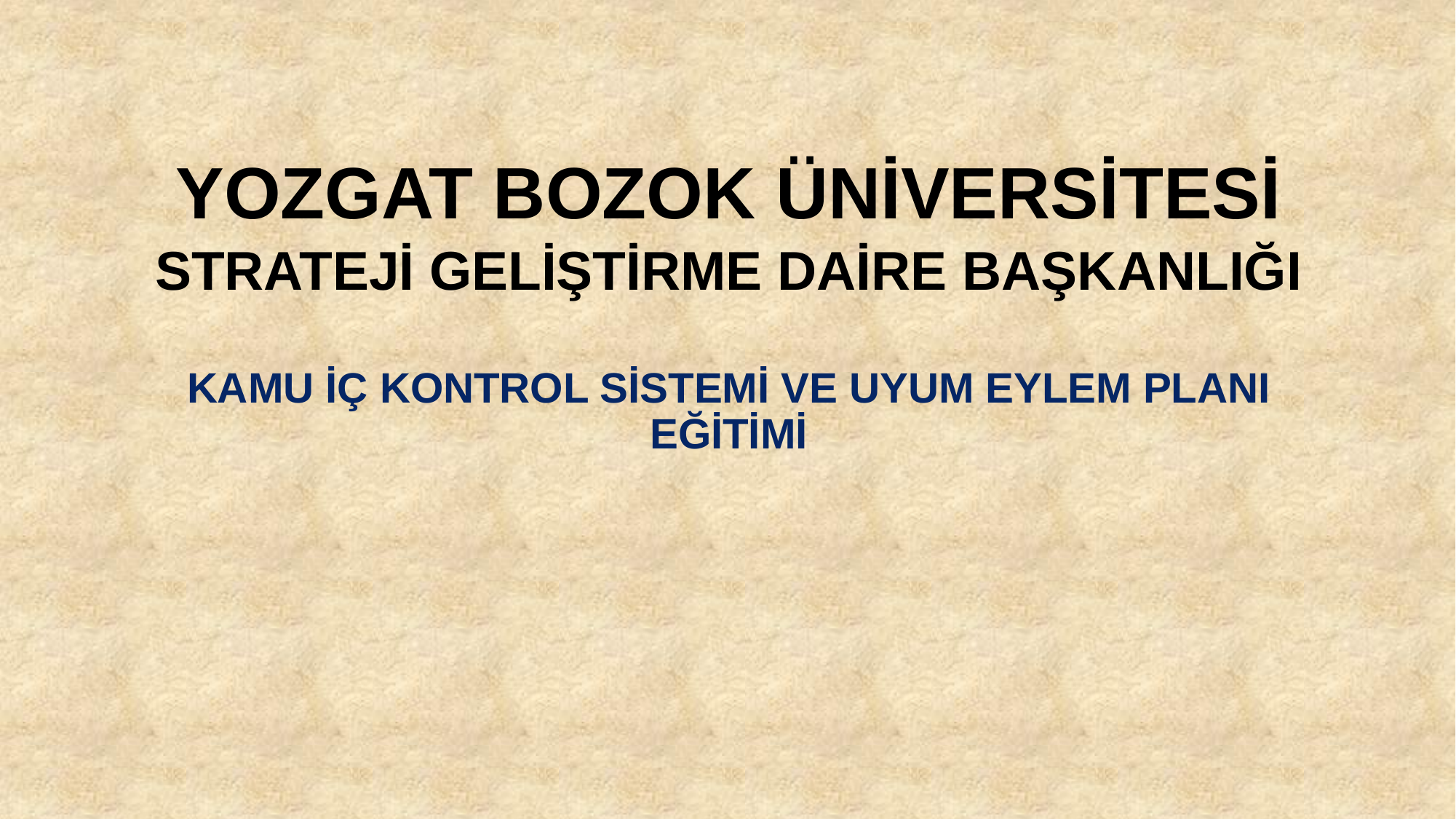

YOZGAT BOZOK ÜNİVERSİTESİ
STRATEJİ GELİŞTİRME DAİRE BAŞKANLIĞI

KAMU İÇ KONTROL SİSTEMİ VE UYUM EYLEM PLANI EĞİTİMİ